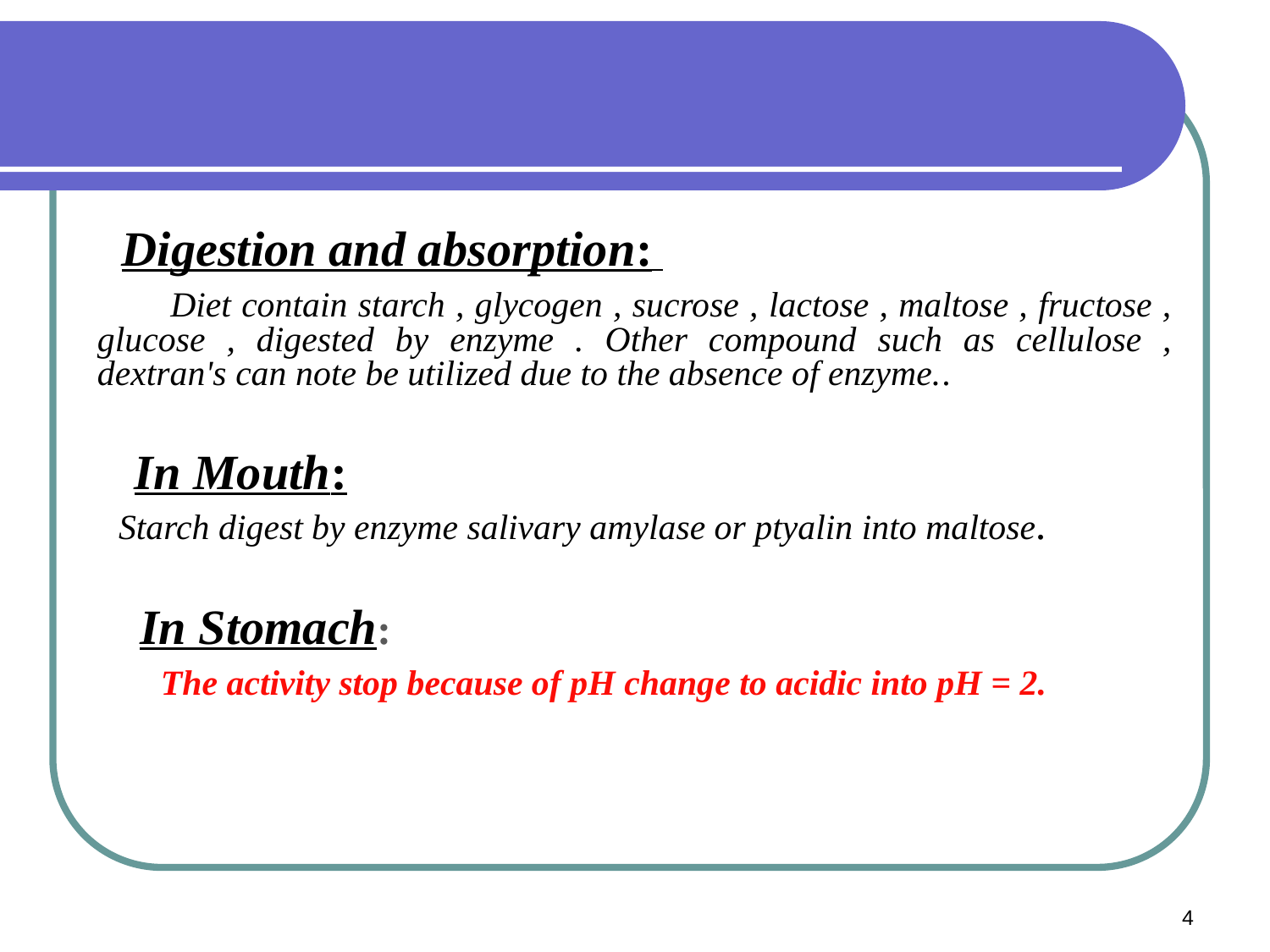

Digestion and absorption:
      Diet contain starch , glycogen , sucrose , lactose , maltose , fructose , glucose , digested by enzyme . Other compound such as cellulose , dextran's can note be utilized due to the absence of enzyme..

   In Mouth:
  Starch digest by enzyme salivary amylase or ptyalin into maltose.

    In Stomach:
      The activity stop because of pH change to acidic into pH = 2.

4